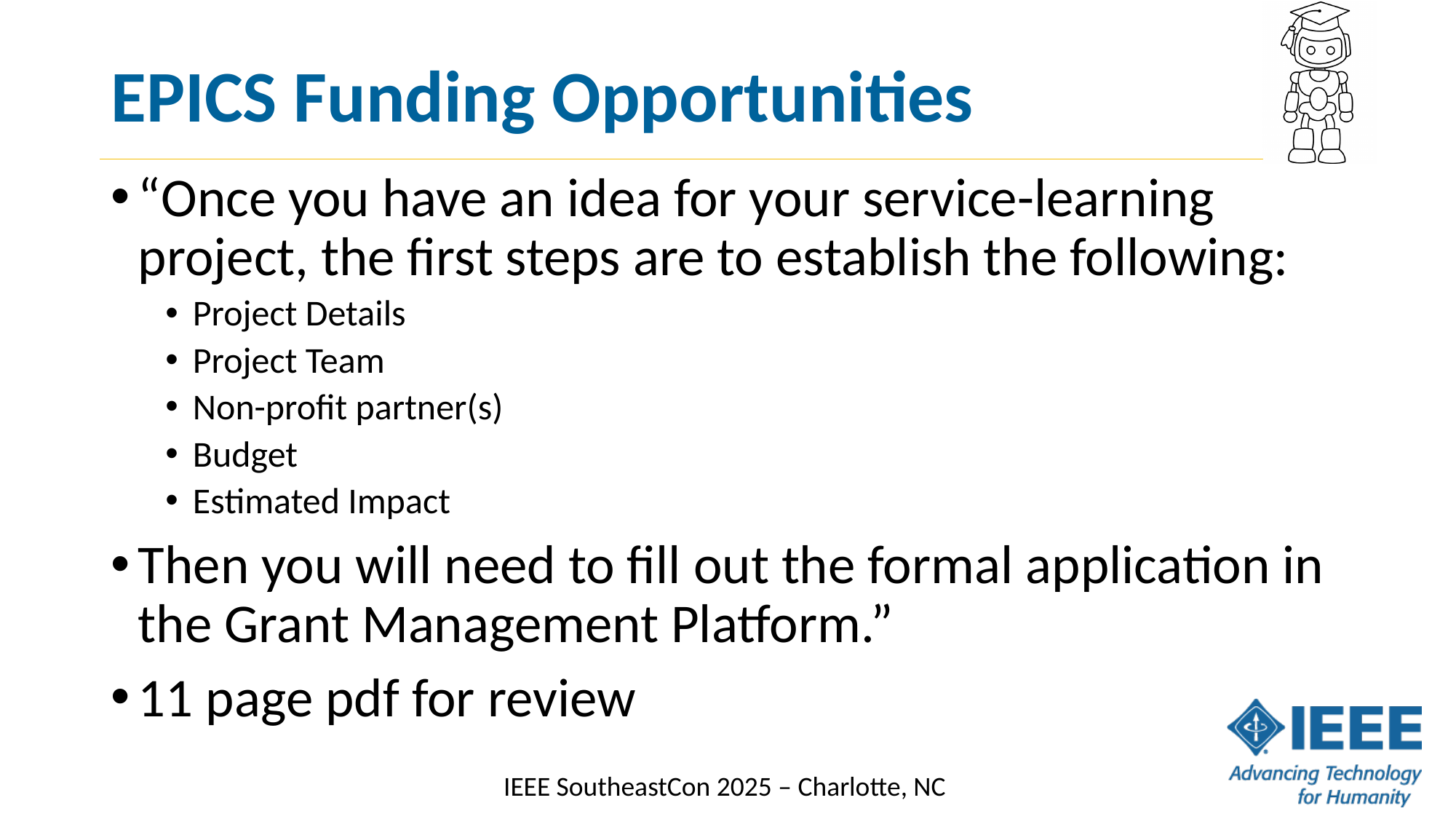

# EPICS Funding Opportunities
“Once you have an idea for your service-learning project, the first steps are to establish the following:
Project Details
Project Team
Non-profit partner(s)
Budget
Estimated Impact
Then you will need to fill out the formal application in the Grant Management Platform.”
11 page pdf for review